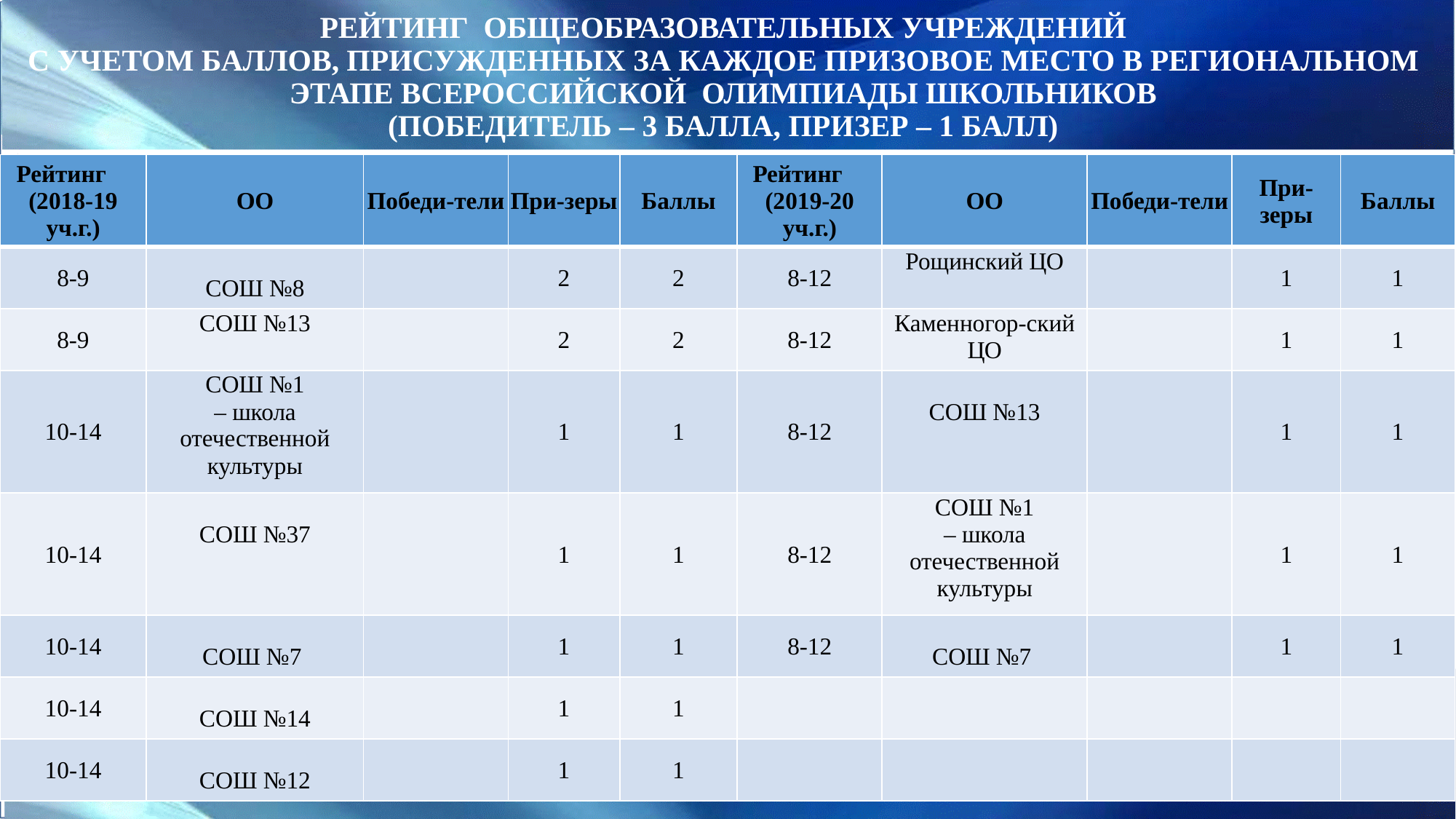

# РЕЙТИНГ  ОБЩЕОБРАЗОВАТЕЛЬНЫХ УЧРЕЖДЕНИЙ С УЧЕТОМ БАЛЛОВ, ПРИСУЖДЕННЫХ ЗА КАЖДОЕ ПРИЗОВОЕ МЕСТО В РЕГИОНАЛЬНОМ ЭТАПЕ ВСЕРОССИЙСКОЙ  ОЛИМПИАДЫ ШКОЛЬНИКОВ (ПОБЕДИТЕЛЬ – 3 БАЛЛА, ПРИЗЕР – 1 БАЛЛ)
| Рейтинг (2018-19 уч.г.) | ОО | Победи-тели | При-зеры | Баллы | Рейтинг (2019-20 уч.г.) | ОО | Победи-тели | При-зеры | Баллы |
| --- | --- | --- | --- | --- | --- | --- | --- | --- | --- |
| 8-9 | СОШ №8 |  | 2 | 2 | 8-12 | Рощинский ЦО |  | 1 | 1 |
| 8-9 | СОШ №13 |  | 2 | 2 | 8-12 | Каменногор-ский ЦО |  | 1 | 1 |
| 10-14 | СОШ №1 – школа отечественной культуры |  | 1 | 1 | 8-12 | СОШ №13 |  | 1 | 1 |
| 10-14 | СОШ №37 |  | 1 | 1 | 8-12 | СОШ №1 – школа отечественной культуры |  | 1 | 1 |
| 10-14 | СОШ №7 |  | 1 | 1 | 8-12 | СОШ №7 |  | 1 | 1 |
| 10-14 | СОШ №14 |  | 1 | 1 |  |  |  |  |  |
| 10-14 | СОШ №12 |  | 1 | 1 |  |  |  |  |  |